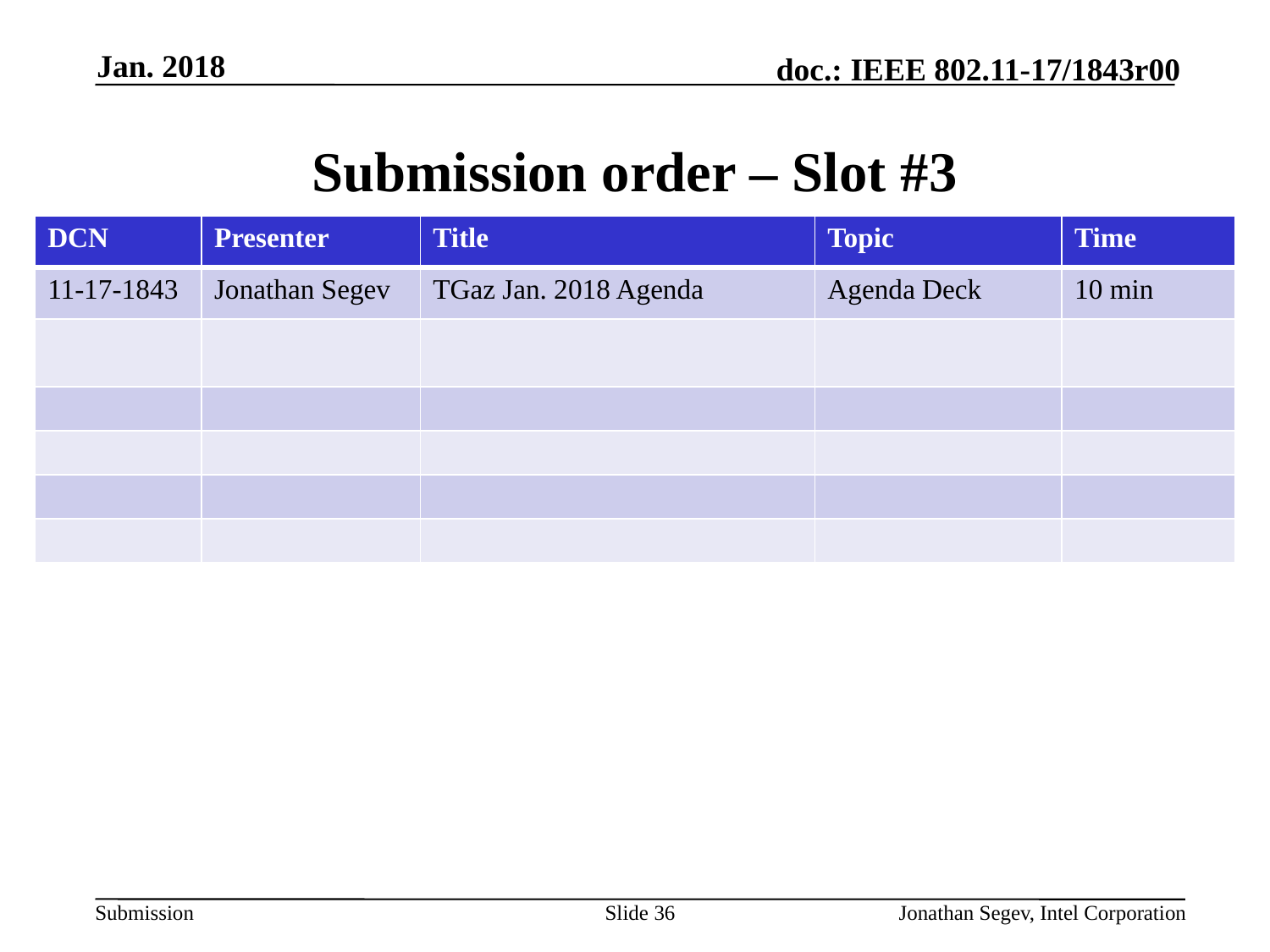

Jan. 2018
# Submission order – Slot #3
| DCN | Presenter | Title | Topic | Time |
| --- | --- | --- | --- | --- |
| 11-17-1843 | Jonathan Segev | TGaz Jan. 2018 Agenda | Agenda Deck | 10 min |
|  |  |  |  |  |
|  |  |  |  |  |
|  |  |  |  |  |
|  |  |  |  |  |
|  |  |  |  |  |
Slide 36
Jonathan Segev, Intel Corporation